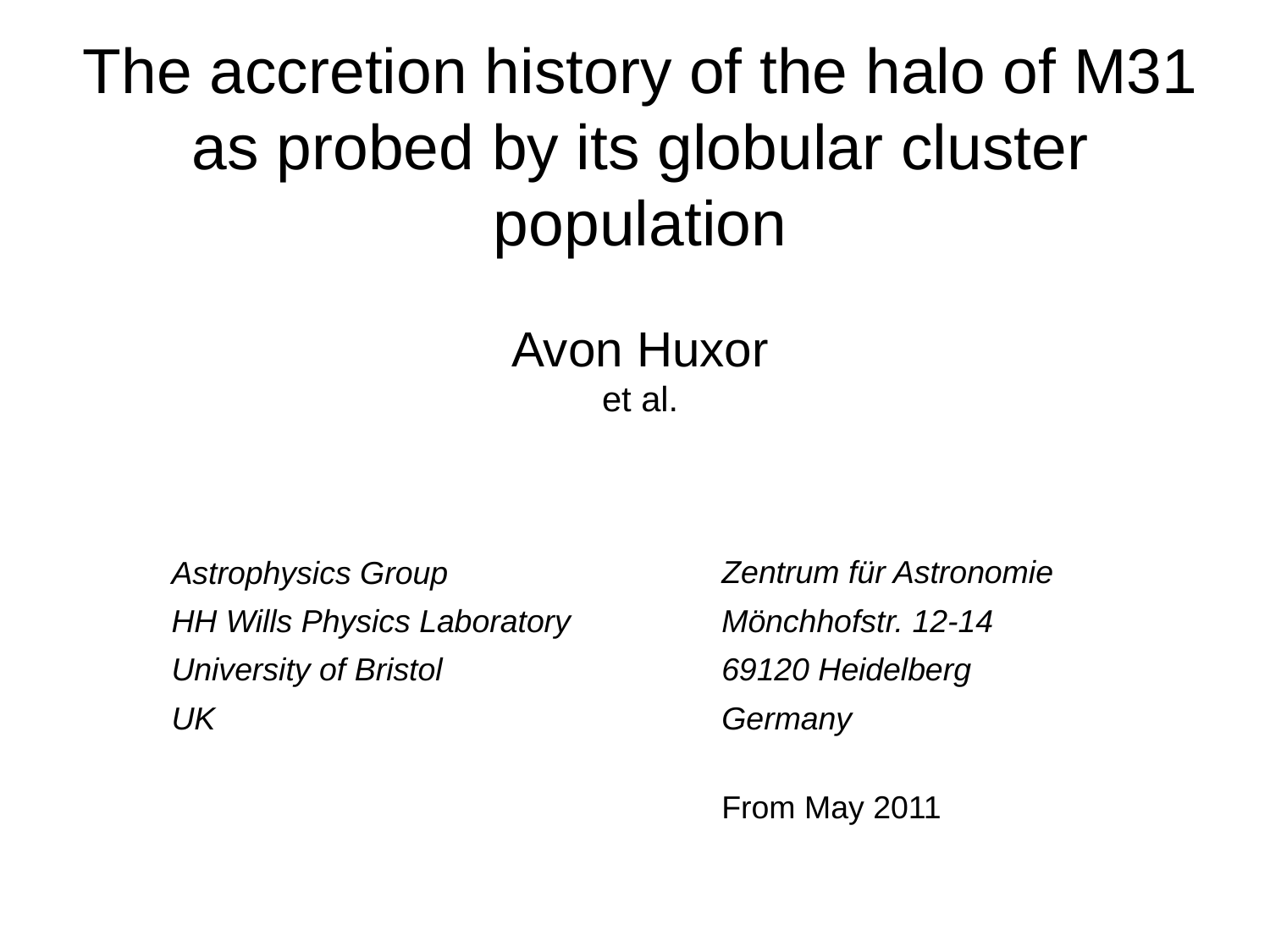

# The accretion history of the halo of M31 as probed by its globular cluster population Avon Huxor et al.

Astrophysics Group
HH Wills Physics Laboratory
University of Bristol
UK

Zentrum für Astronomie
Mönchhofstr. 12-14
69120 Heidelberg
Germany

From May 2011